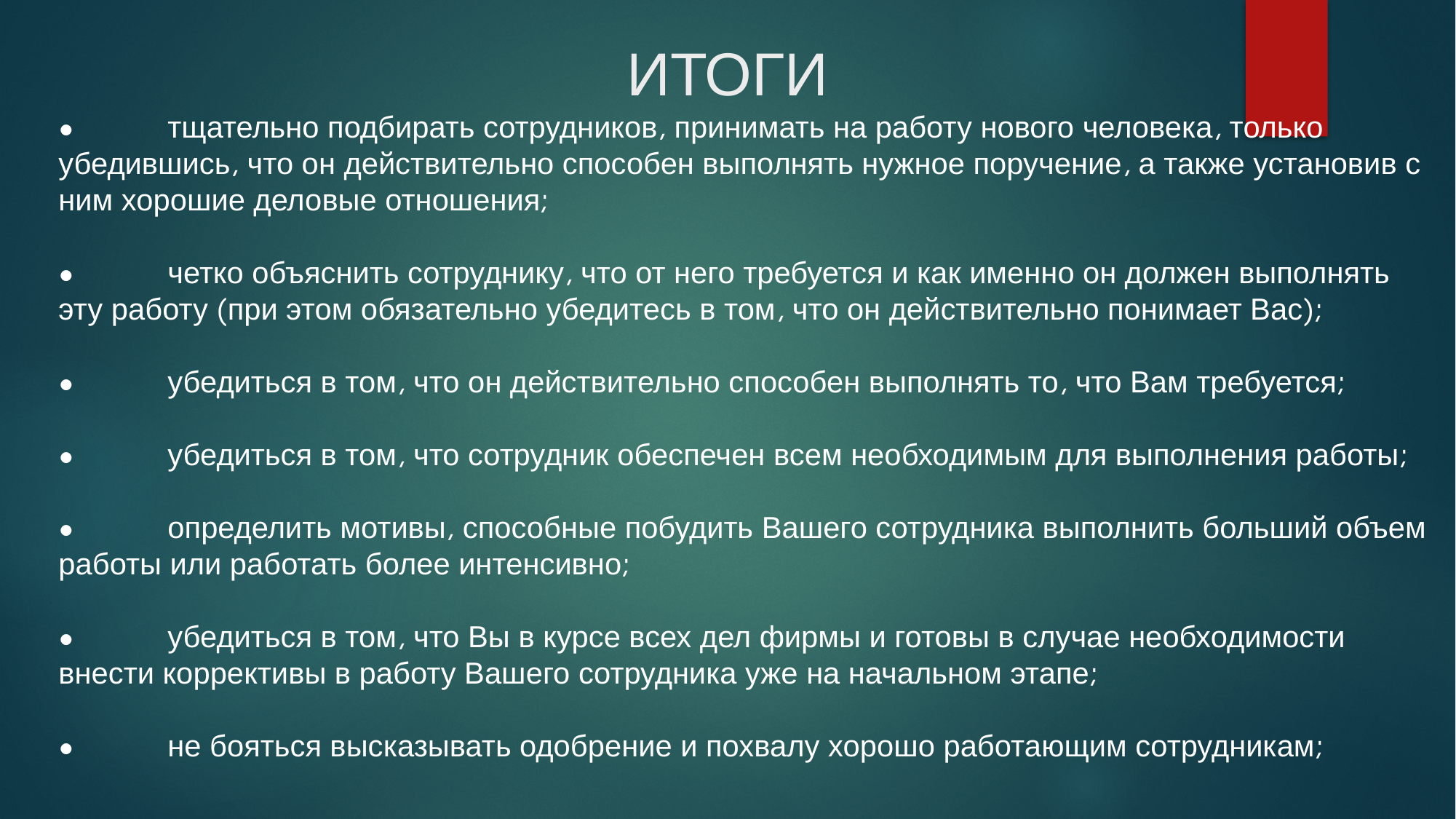

# ИТОГИ
•	тщательно подбирать сотрудников, принимать на работу нового человека, только убедившись, что он действительно способен выполнять нужное поручение, а также установив с ним хорошие деловые отношения;

•	четко объяснить сотруднику, что от него требуется и как именно он должен выполнять эту работу (при этом обязательно убедитесь в том, что он действительно понимает Вас);

•	убедиться в том, что он действительно способен выполнять то, что Вам требуется;

•	убедиться в том, что сотрудник обеспечен всем необходимым для выполнения работы;

•	определить мотивы, способные побудить Вашего сотрудника выполнить больший объем работы или работать более интенсивно;

•	убедиться в том, что Вы в курсе всех дел фирмы и готовы в случае необходимости внести коррективы в работу Вашего сотрудника уже на начальном этапе;

•	не бояться высказывать одобрение и похвалу хорошо работающим сотрудникам;